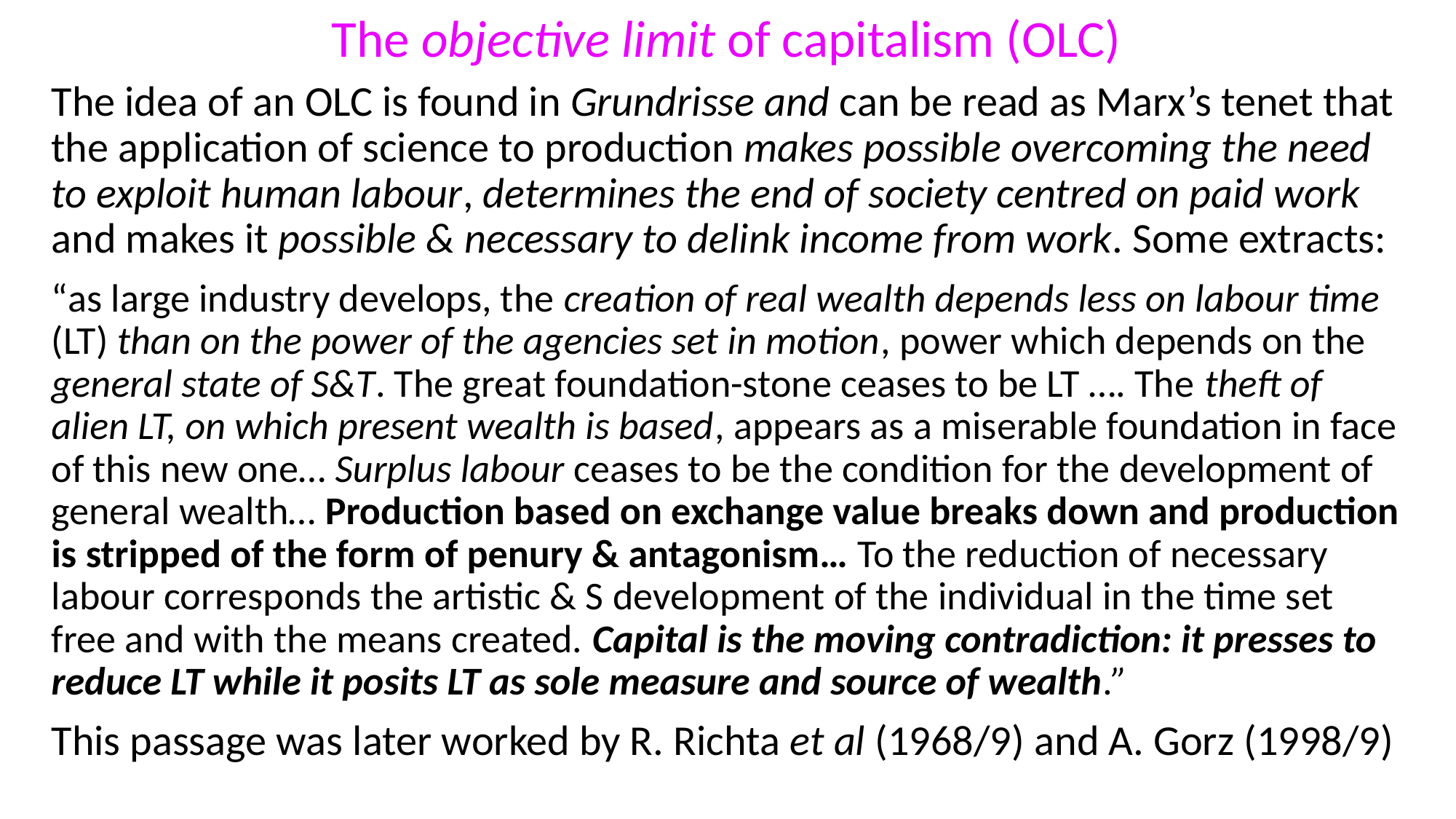

# The objective limit of capitalism (OLC)
The idea of an OLC is found in Grundrisse and can be read as Marx’s tenet that the application of science to production makes possible overcoming the need to exploit human labour, determines the end of society centred on paid work and makes it possible & necessary to delink income from work. Some extracts:
“as large industry develops, the creation of real wealth depends less on labour time (LT) than on the power of the agencies set in motion, power which depends on the general state of S&T. The great foundation-stone ceases to be LT …. The theft of alien LT, on which present wealth is based, appears as a miserable foundation in face of this new one… Surplus labour ceases to be the condition for the development of general wealth… Production based on exchange value breaks down and production is stripped of the form of penury & antagonism… To the reduction of necessary labour corresponds the artistic & S development of the individual in the time set free and with the means created. Capital is the moving contradiction: it presses to reduce LT while it posits LT as sole measure and source of wealth.”
This passage was later worked by R. Richta et al (1968/9) and A. Gorz (1998/9)